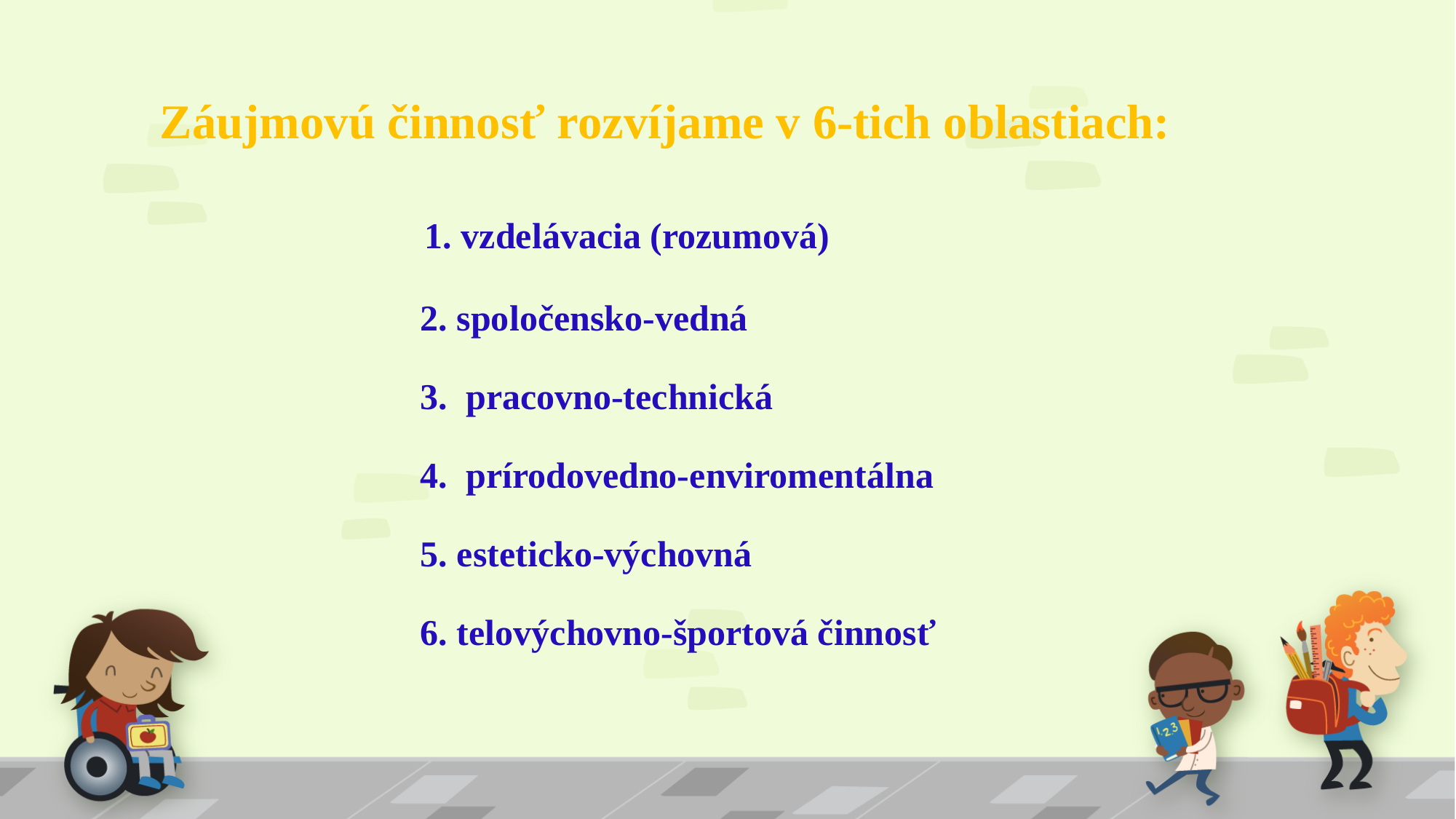

# Záujmovú činnosť rozvíjame v 6-tich oblastiach: 1. vzdelávacia (rozumová) 2. spoločensko-vedná 3.  pracovno-technická 4.  prírodovedno-enviromentálna 5. esteticko-výchovná 6. telovýchovno-športová činnosť